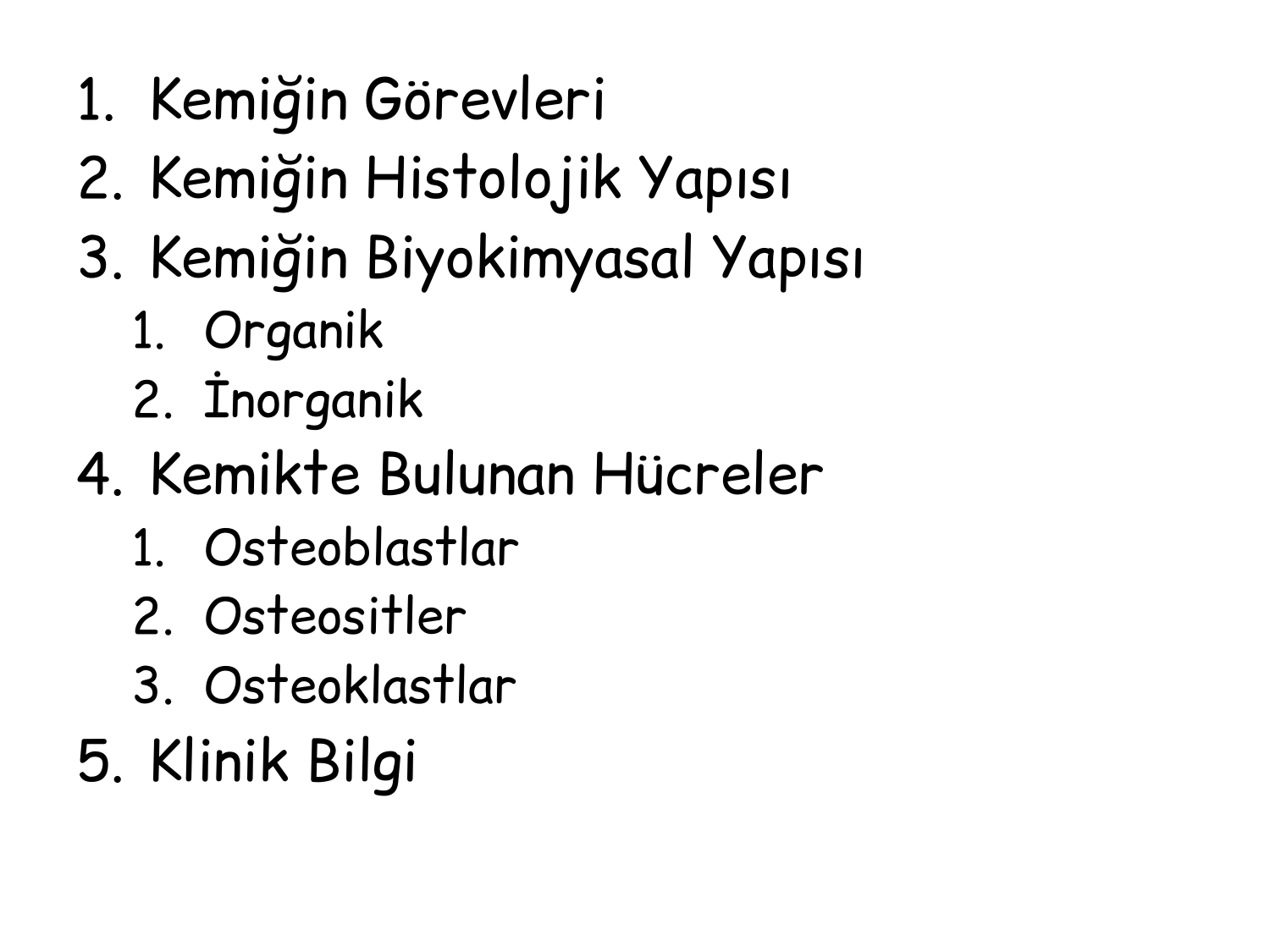

Kemiğin Görevleri
Kemiğin Histolojik Yapısı
Kemiğin Biyokimyasal Yapısı
Organik
İnorganik
Kemikte Bulunan Hücreler
Osteoblastlar
Osteositler
Osteoklastlar
Klinik Bilgi